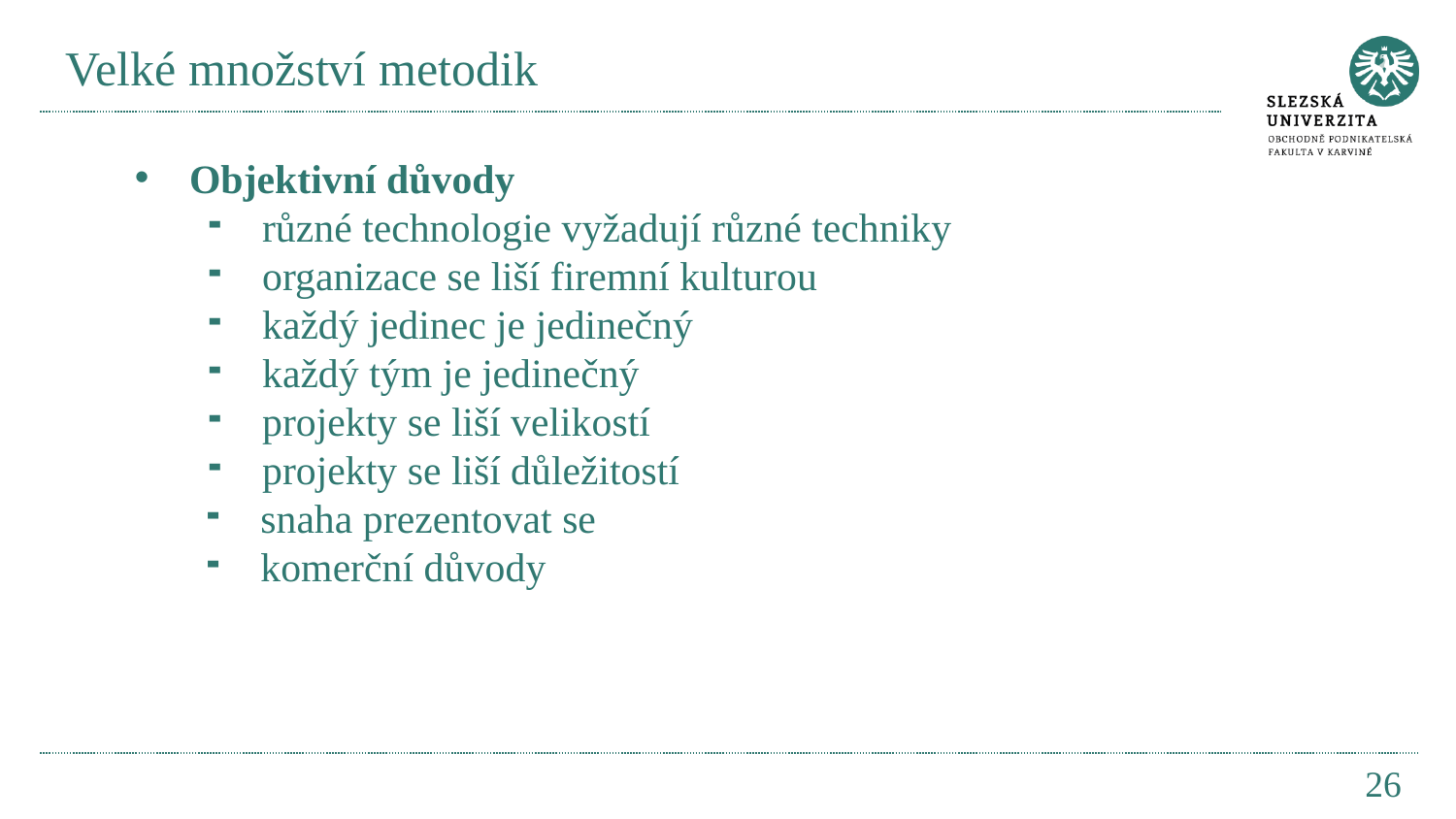

# Velké množství metodik
Objektivní důvody
různé technologie vyžadují různé techniky
organizace se liší firemní kulturou
každý jedinec je jedinečný
každý tým je jedinečný
projekty se liší velikostí
projekty se liší důležitostí
snaha prezentovat se
komerční důvody

26